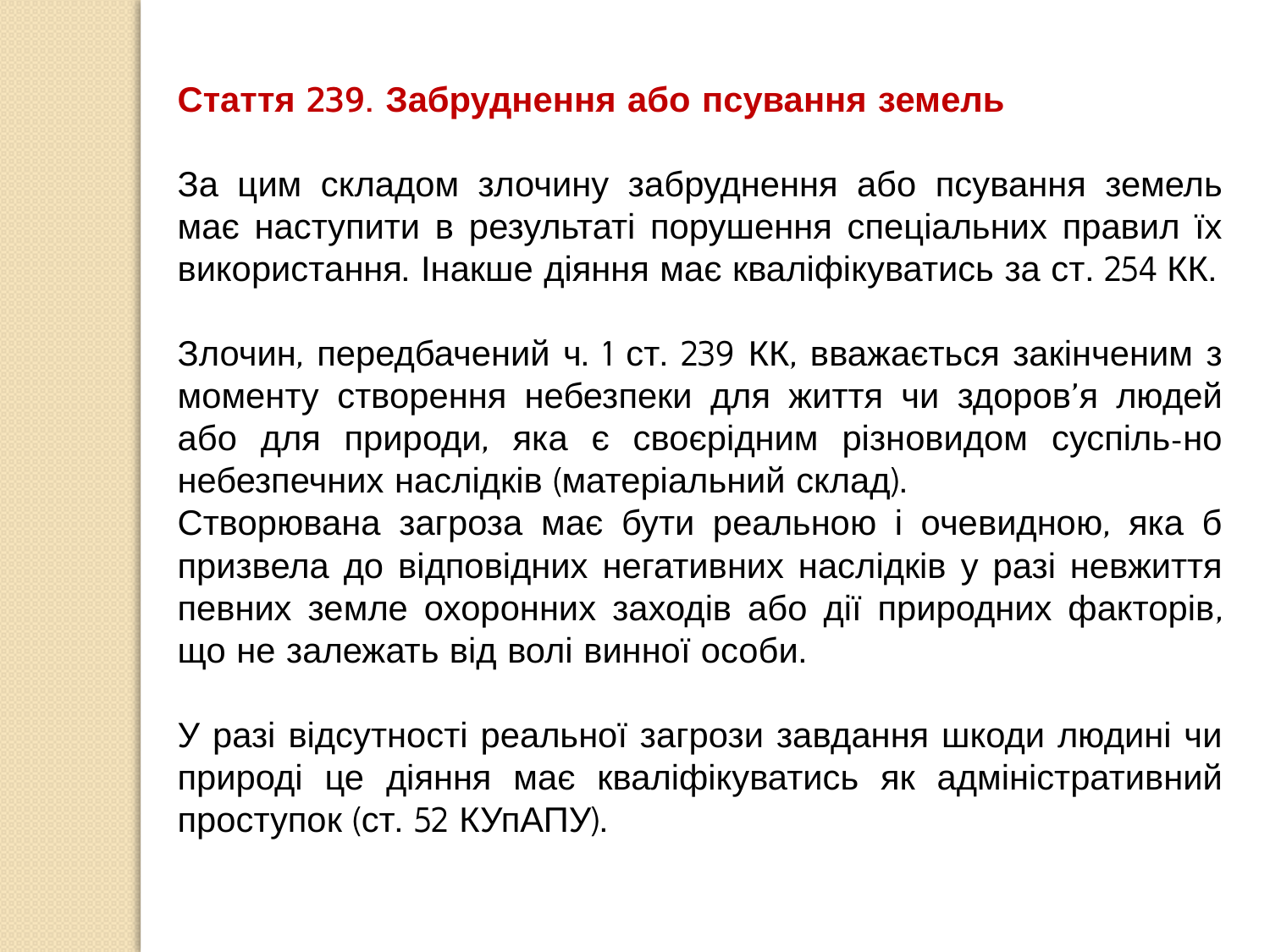

Стаття 239. Забруднення або псування земель

За цим складом злочину забруднення або псування земель має наступити в результаті порушення спеціальних правил їх використання. Інакше діяння має кваліфікуватись за ст. 254 КК.

Злочин, передбачений ч. 1 ст. 239 КК, вважається закінченим з моменту створення небезпеки для життя чи здоров’я людей або для природи, яка є своєрідним різновидом суспіль-но небезпечних наслідків (матеріальний склад).
Створювана загроза має бути реальною і очевидною, яка б призвела до відповідних негативних наслідків у разі невжиття певних земле охоронних заходів або дії природних факторів, що не залежать від волі винної особи.

У разі відсутності реальної загрози завдання шкоди людині чи природі це діяння має кваліфікуватись як адміністративний проступок (ст. 52 КУпАПУ).